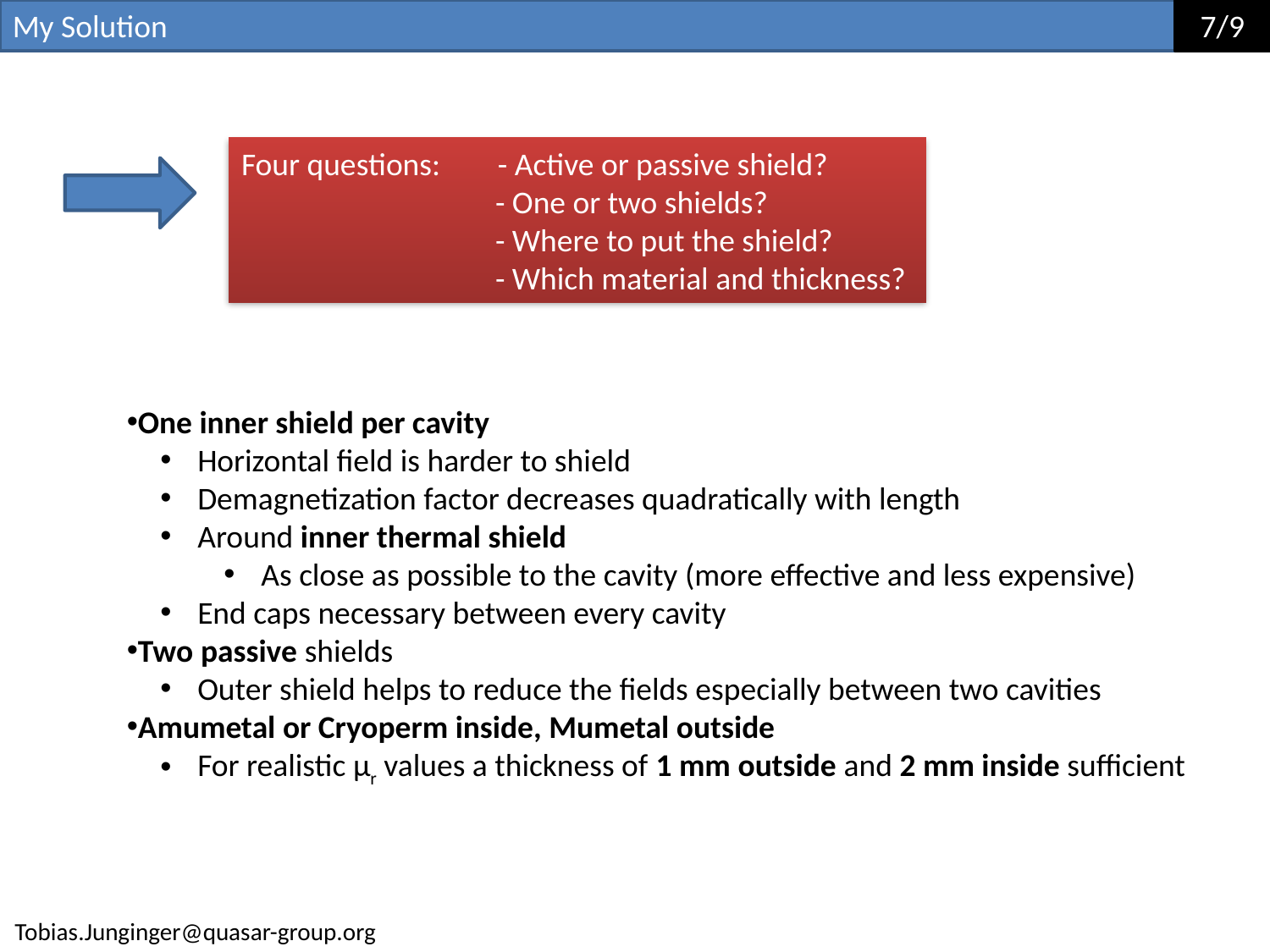

My Solution
7/9

Four questions:        - Active or passive shield?
		- One or two shields?
		- Where to put the shield?
		- Which material and thickness?

One inner shield per cavity
 Horizontal field is harder to shield
 Demagnetization factor decreases quadratically with length
 Around inner thermal shield
 As close as possible to the cavity (more effective and less expensive)
 End caps necessary between every cavity
Two passive shields
 Outer shield helps to reduce the fields especially between two cavities
Amumetal or Cryoperm inside, Mumetal outside
 For realistic μr values a thickness of 1 mm outside and 2 mm inside sufficient
Tobias.Junginger@quasar-group.org